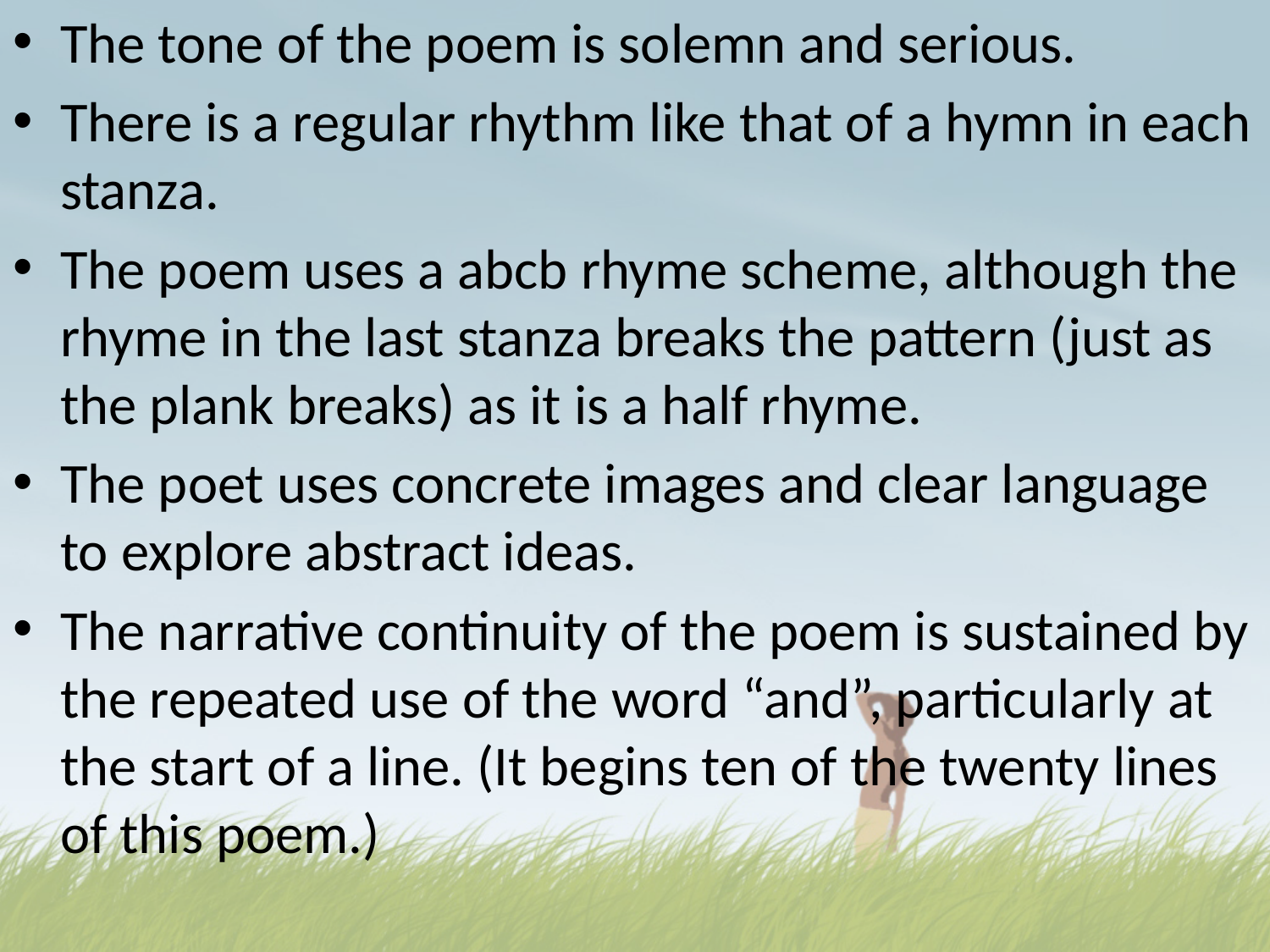

The tone of the poem is solemn and serious.
There is a regular rhythm like that of a hymn in each stanza.
The poem uses a abcb rhyme scheme, although the rhyme in the last stanza breaks the pattern (just as the plank breaks) as it is a half rhyme.
The poet uses concrete images and clear language to explore abstract ideas.
The narrative continuity of the poem is sustained by the repeated use of the word “and”, particularly at the start of a line. (It begins ten of the twenty lines of this poem.)